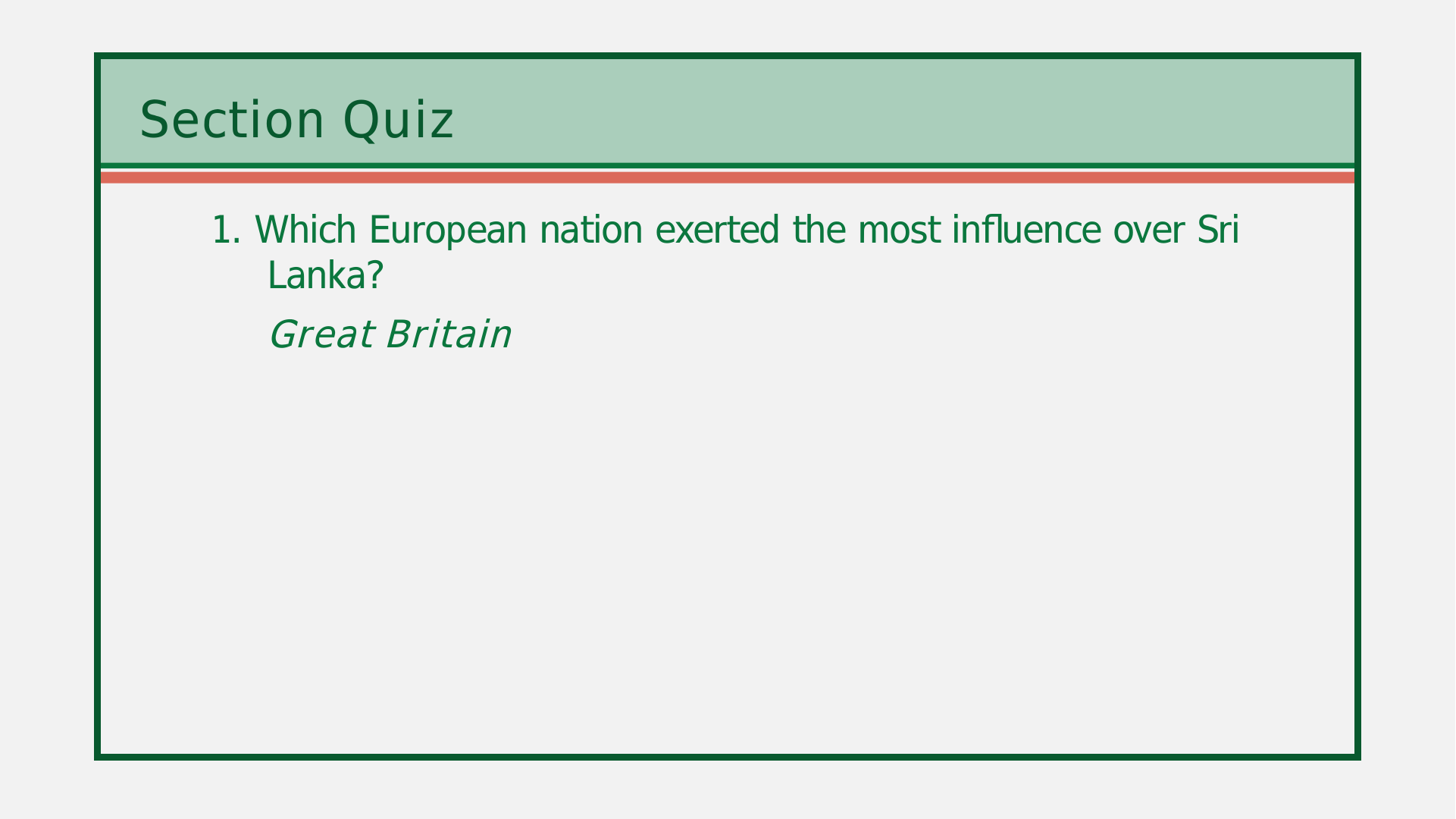

1. Which European nation exerted the most influence over Sri Lanka?
	Great Britain